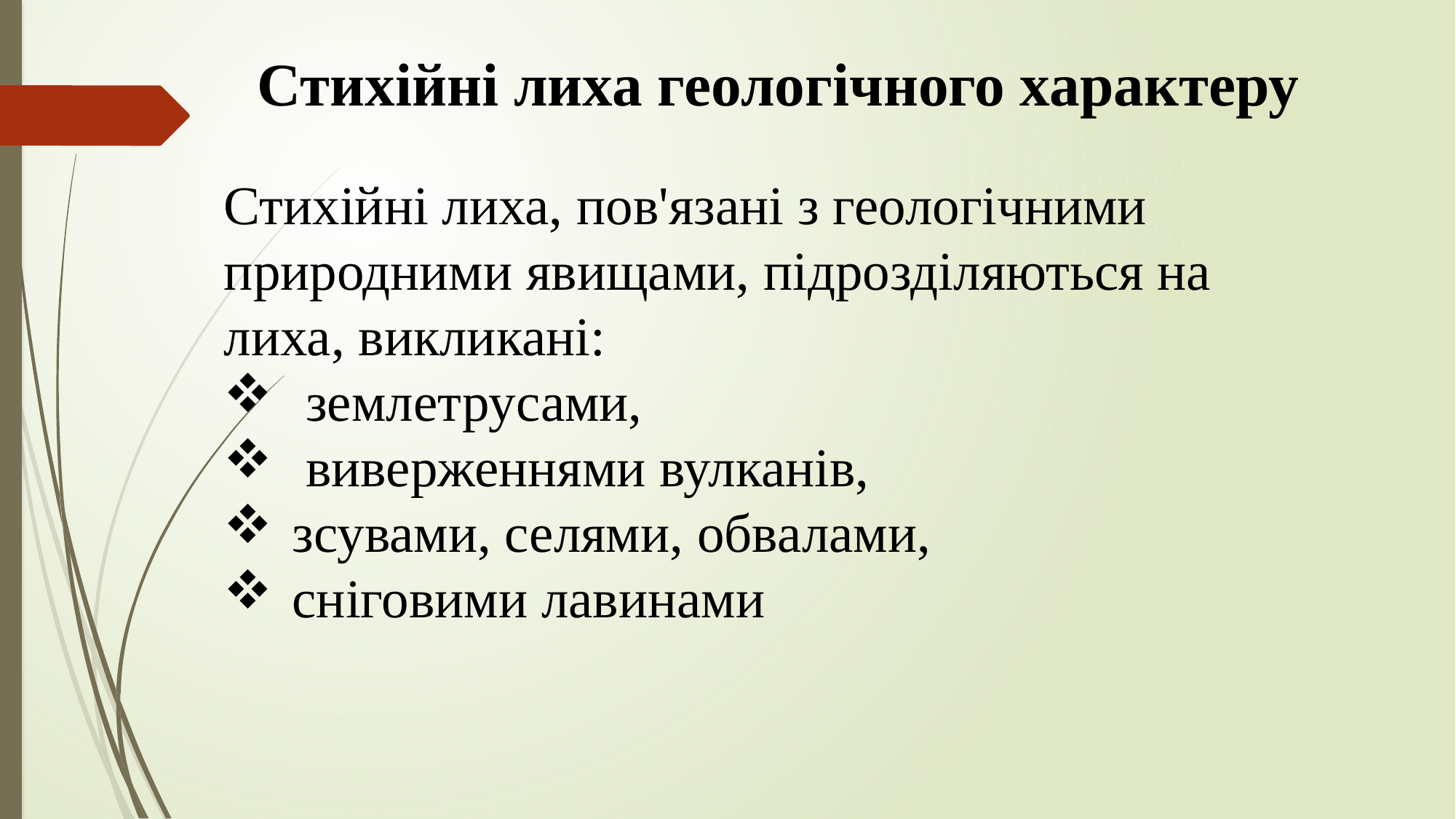

Стихійні лиха геологічного характеру
Стихійні лиха, пов'язані з геологічними природними явищами, підрозділяються на
лиха, викликані:
 землетрусами,
 виверженнями вулканів,
зсувами, селями, обвалами,
сніговими лавинами